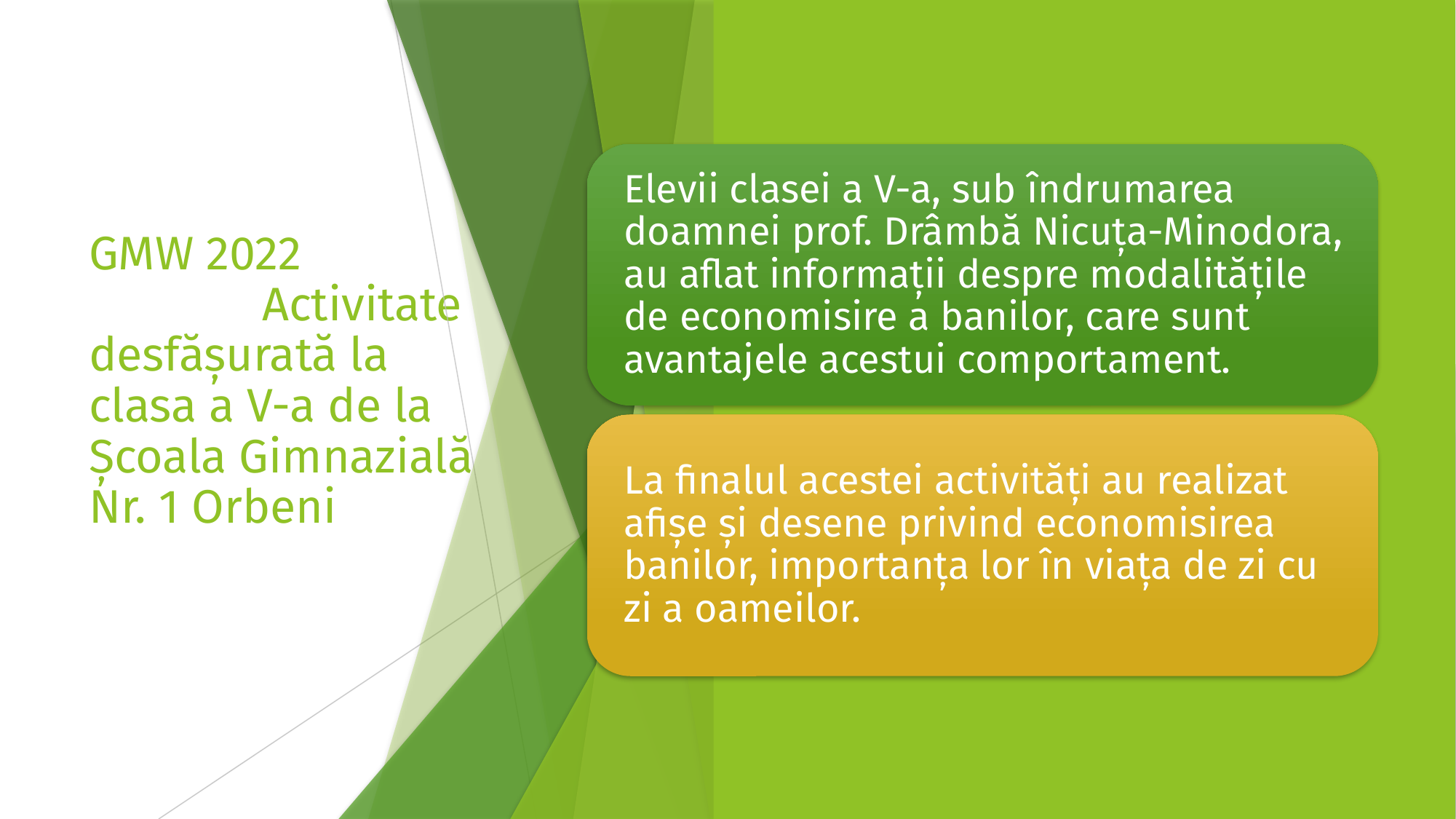

Elevii clasei a V-a, sub îndrumarea doamnei prof. Drâmbă Nicuța-Minodora, au aflat informații despre modalitățile de economisire a banilor, care sunt avantajele acestui comportament.
La finalul acestei activități au realizat afișe și desene privind economisirea banilor, importanța lor în viața de zi cu zi a oameilor.
# GMW 2022 Activitate desfășurată la clasa a V-a de la Școala Gimnazială Nr. 1 Orbeni